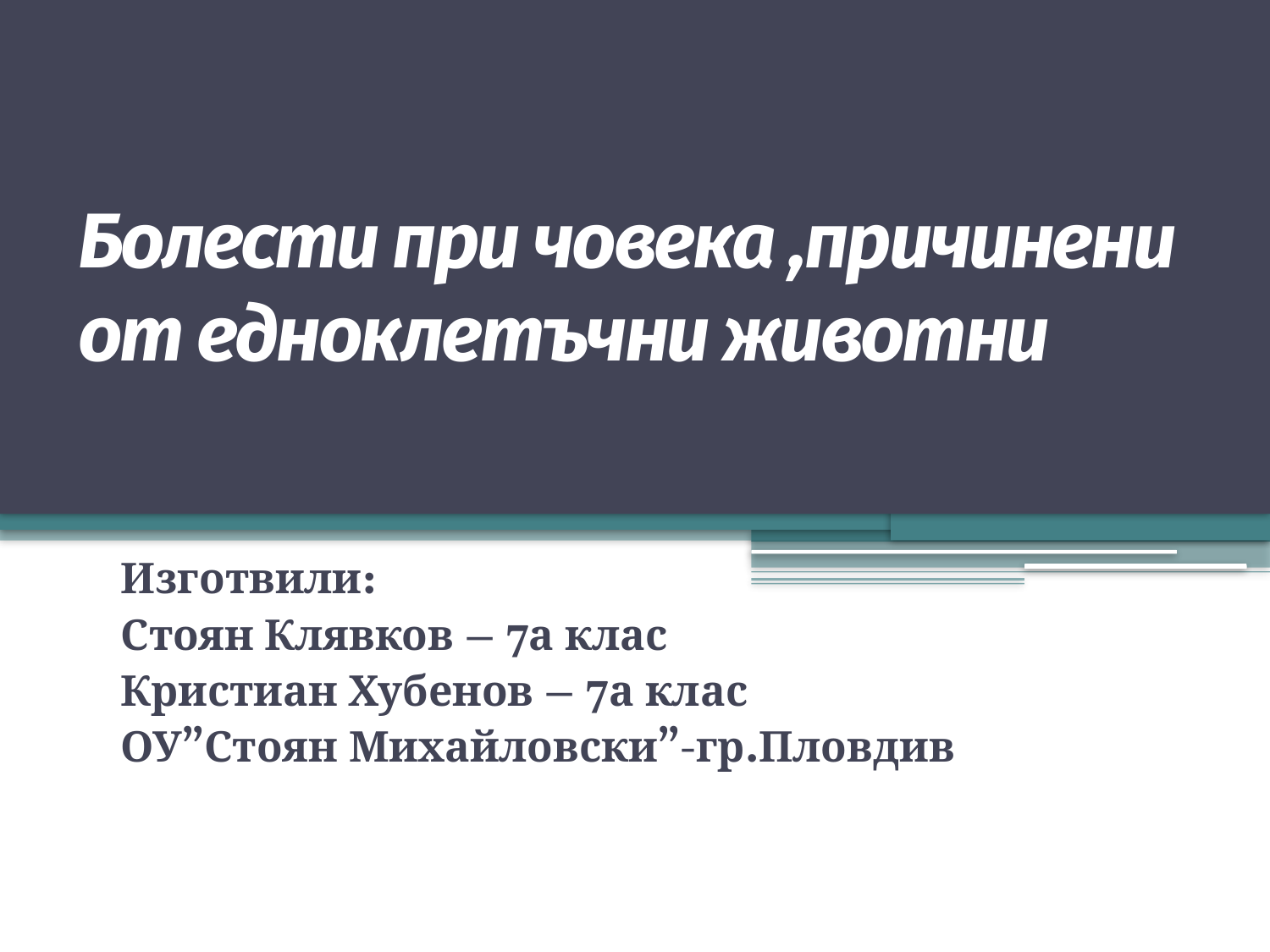

# Болести при човека ,причинени от едноклетъчни животни
Изготвили:
Стоян Клявков – 7а клас
Кристиан Хубенов – 7а клас
ОУ”Стоян Михайловски”-гр.Пловдив